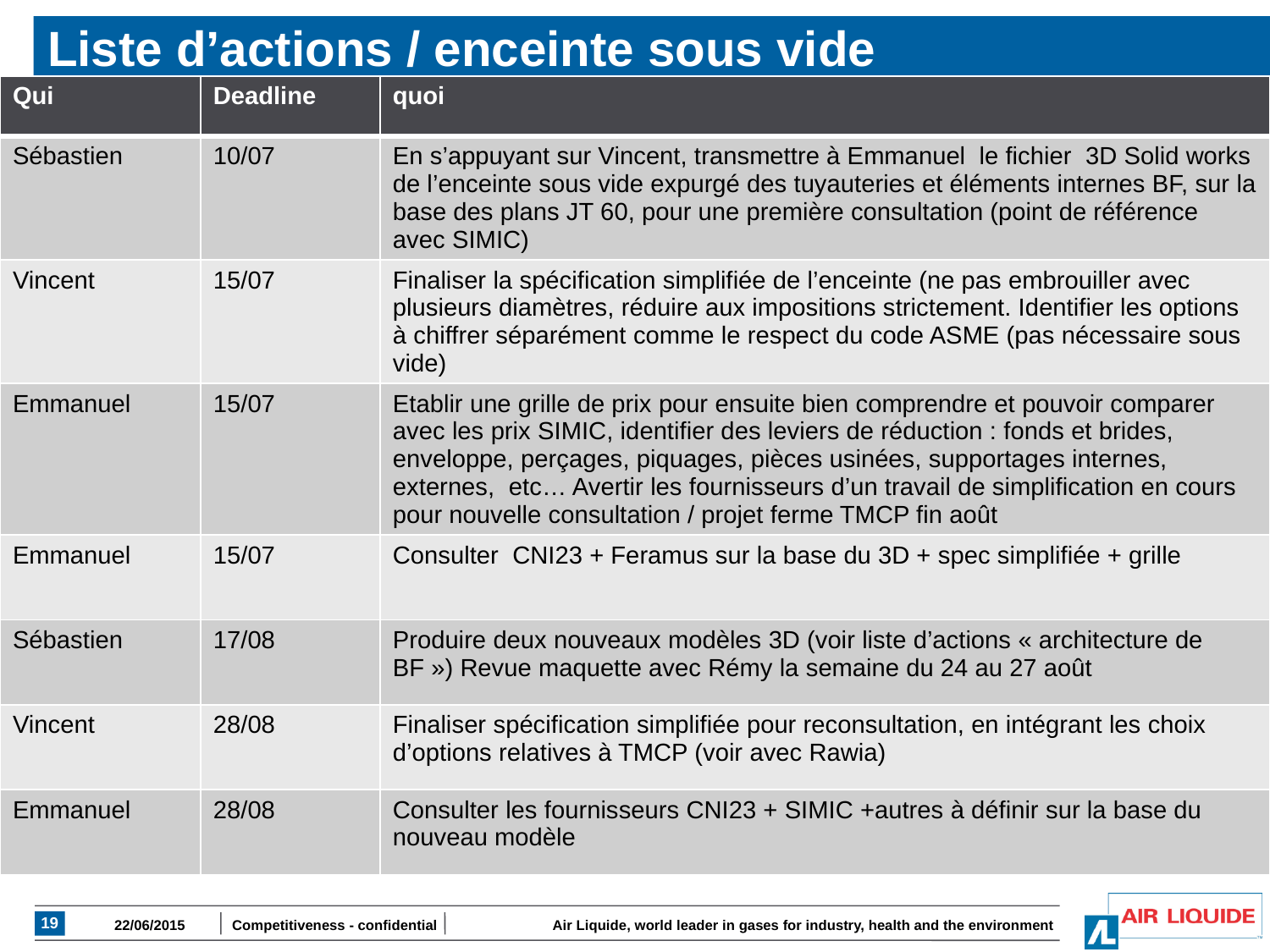

# Liste d’actions / enceinte sous vide
| Qui | Deadline | quoi |
| --- | --- | --- |
| Sébastien | 10/07 | En s’appuyant sur Vincent, transmettre à Emmanuel le fichier 3D Solid works de l’enceinte sous vide expurgé des tuyauteries et éléments internes BF, sur la base des plans JT 60, pour une première consultation (point de référence avec SIMIC) |
| Vincent | 15/07 | Finaliser la spécification simplifiée de l’enceinte (ne pas embrouiller avec plusieurs diamètres, réduire aux impositions strictement. Identifier les options à chiffrer séparément comme le respect du code ASME (pas nécessaire sous vide) |
| Emmanuel | 15/07 | Etablir une grille de prix pour ensuite bien comprendre et pouvoir comparer avec les prix SIMIC, identifier des leviers de réduction : fonds et brides, enveloppe, perçages, piquages, pièces usinées, supportages internes, externes, etc… Avertir les fournisseurs d’un travail de simplification en cours pour nouvelle consultation / projet ferme TMCP fin août |
| Emmanuel | 15/07 | Consulter CNI23 + Feramus sur la base du 3D + spec simplifiée + grille |
| Sébastien | 17/08 | Produire deux nouveaux modèles 3D (voir liste d’actions « architecture de BF ») Revue maquette avec Rémy la semaine du 24 au 27 août |
| Vincent | 28/08 | Finaliser spécification simplifiée pour reconsultation, en intégrant les choix d’options relatives à TMCP (voir avec Rawia) |
| Emmanuel | 28/08 | Consulter les fournisseurs CNI23 + SIMIC +autres à définir sur la base du nouveau modèle |